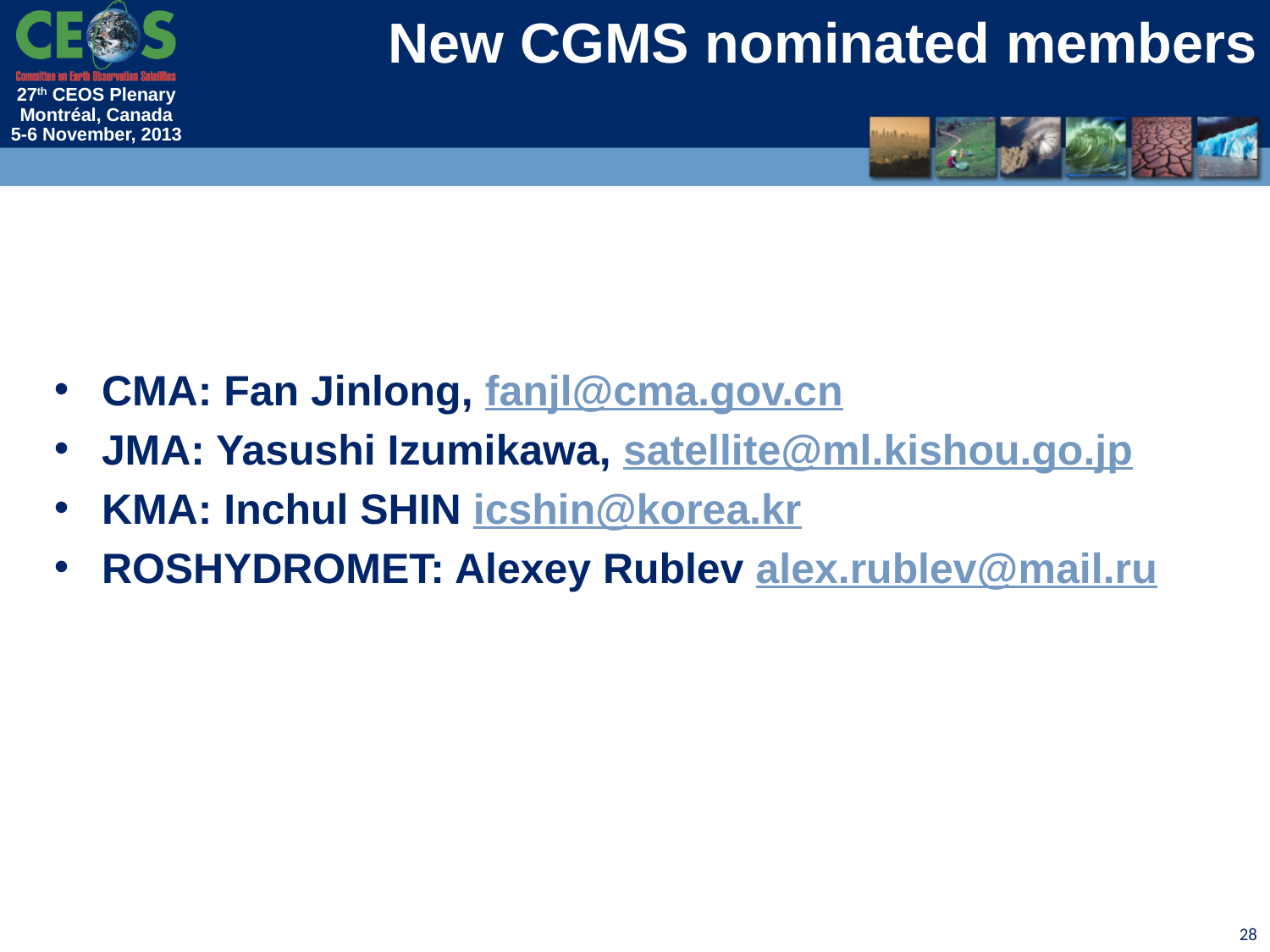

# New CGMS nominated members
CMA: Fan Jinlong, fanjl@cma.gov.cn
JMA: Yasushi Izumikawa, satellite@ml.kishou.go.jp
KMA: Inchul SHIN icshin@korea.kr
ROSHYDROMET: Alexey Rublev alex.rublev@mail.ru
28